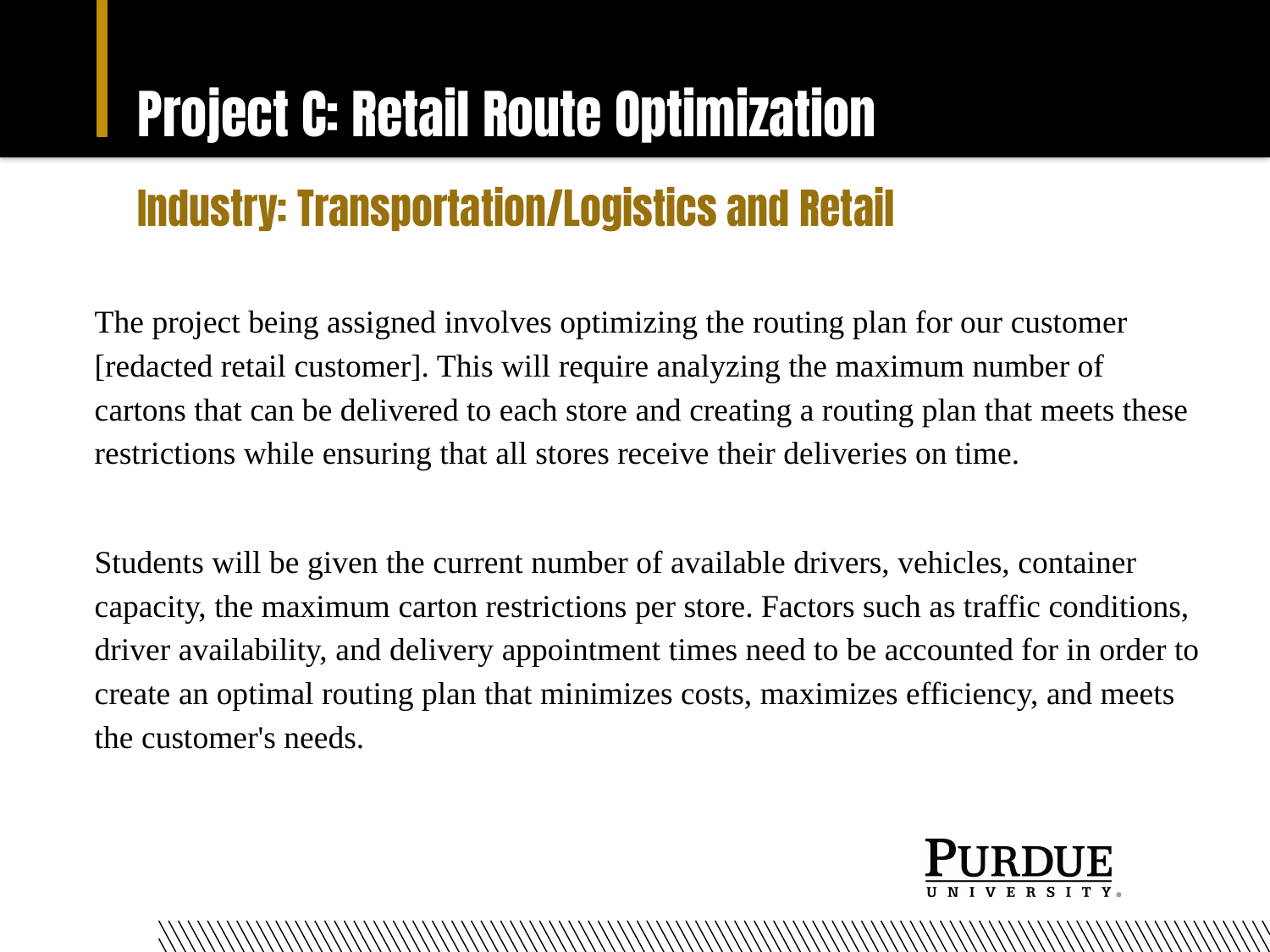

# Project C: Retail Route Optimization
Industry: Transportation/Logistics and Retail

The project being assigned involves optimizing the routing plan for our customer [redacted retail customer]. This will require analyzing the maximum number of cartons that can be delivered to each store and creating a routing plan that meets these restrictions while ensuring that all stores receive their deliveries on time.

Students will be given the current number of available drivers, vehicles, container capacity, the maximum carton restrictions per store. Factors such as traffic conditions, driver availability, and delivery appointment times need to be accounted for in order to create an optimal routing plan that minimizes costs, maximizes efficiency, and meets the customer's needs.